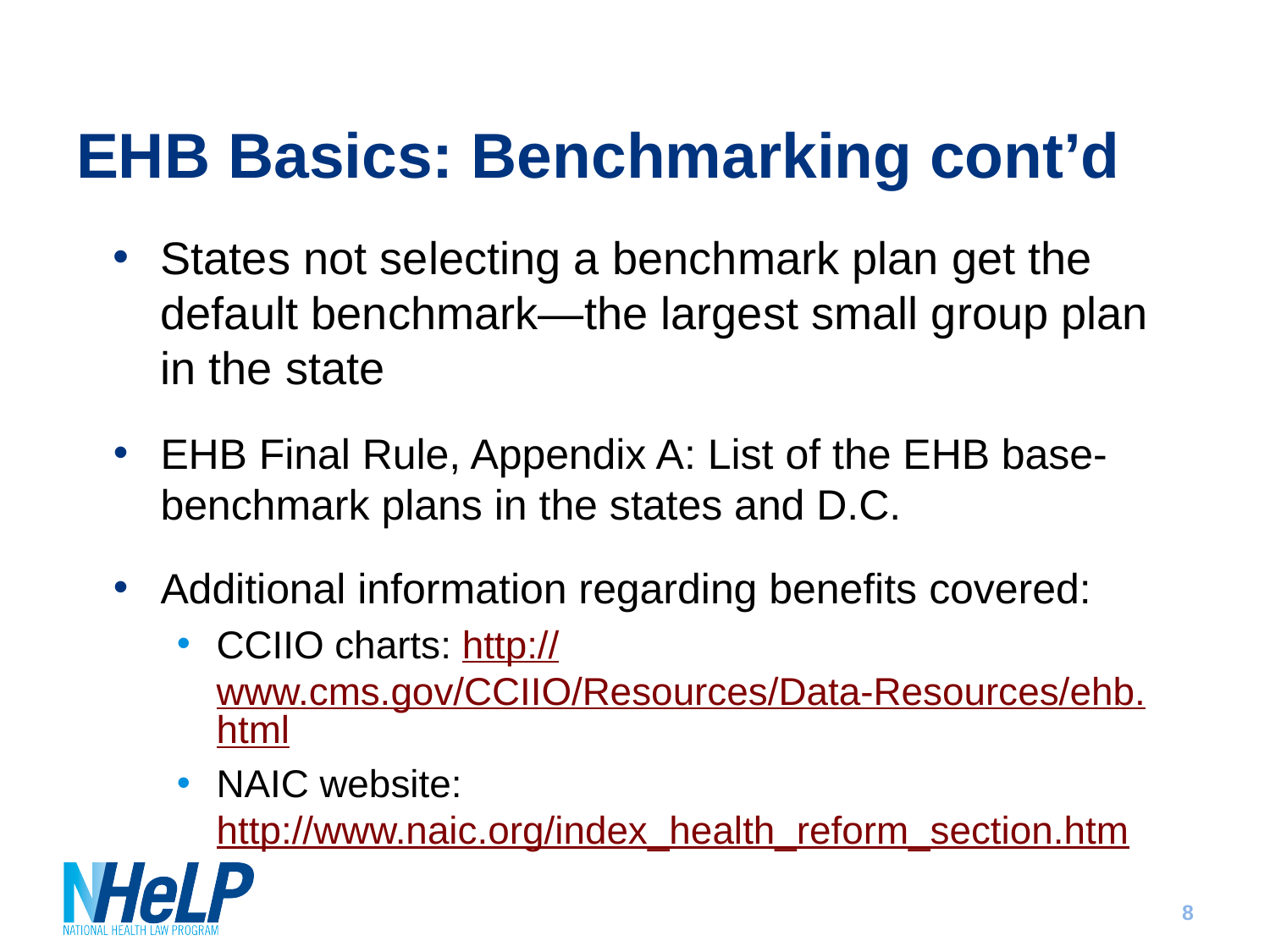

# EHB Basics: Benchmarking cont’d
States not selecting a benchmark plan get the default benchmark—the largest small group plan in the state

EHB Final Rule, Appendix A: List of the EHB base- benchmark plans in the states and D.C.

Additional information regarding benefits covered:
CCIIO charts: http://www.cms.gov/CCIIO/Resources/Data-Resources/ehb.html
NAIC website: http://www.naic.org/index_health_reform_section.htm

8